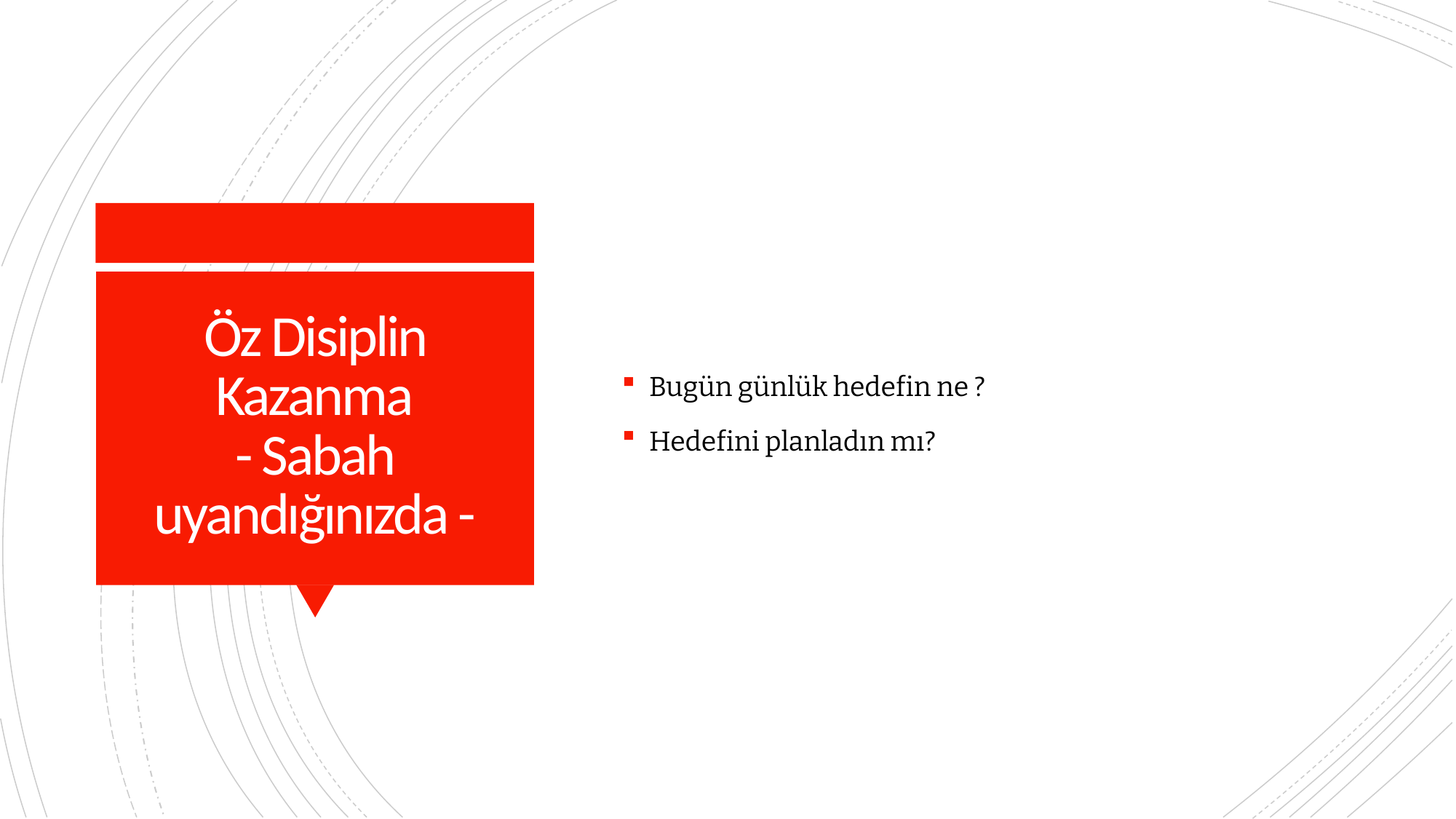

Bugün günlük hedefin ne ?
Hedefini planladın mı?
# Öz Disiplin Kazanma - Sabah uyandığınızda -